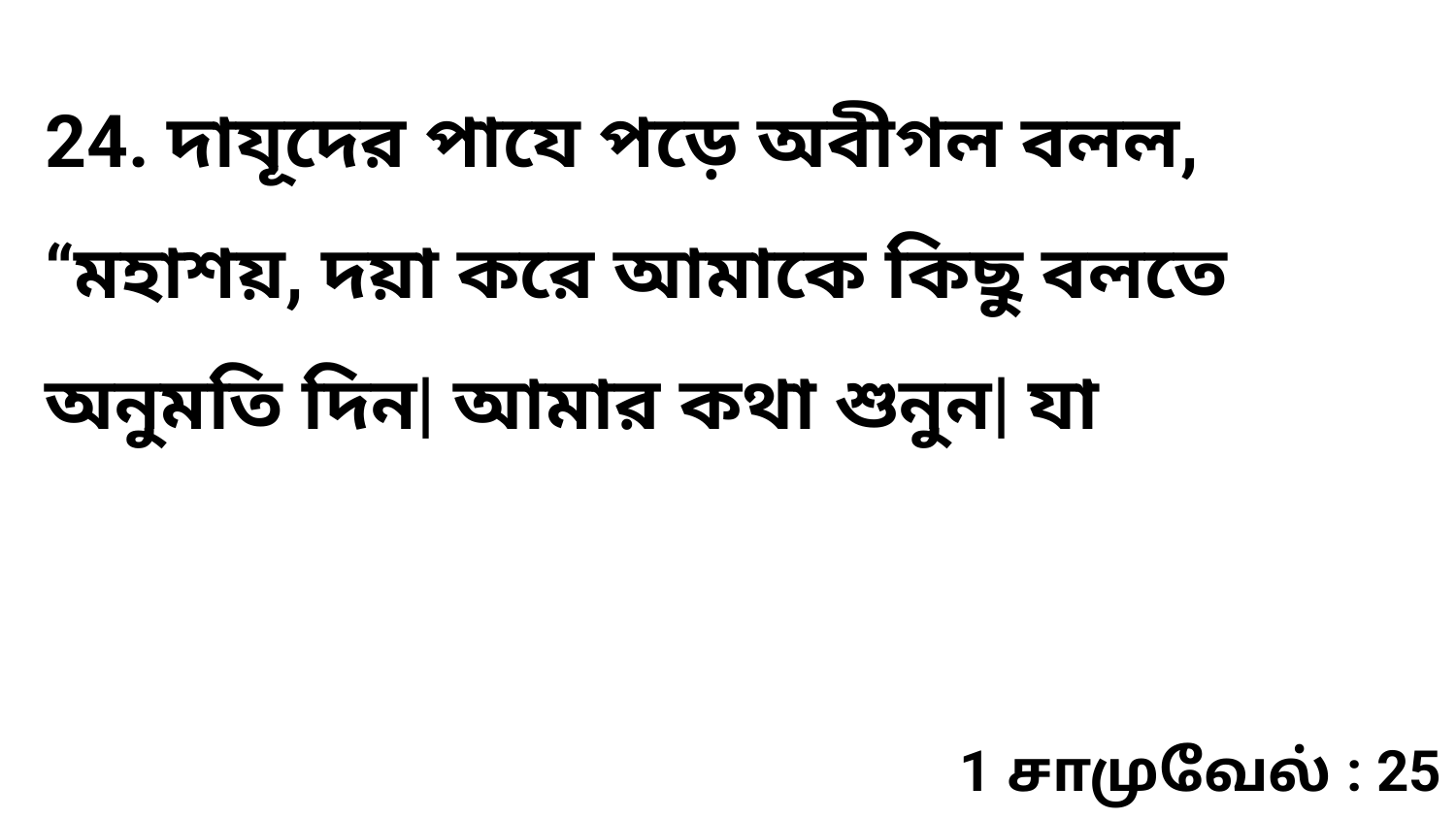

24. দাযূদের পাযে পড়ে অবীগল বলল, “মহাশয়, দয়া করে আমাকে কিছু বলতে অনুমতি দিন| আমার কথা শুনুন| যা
1 சாமுவேல் : 25